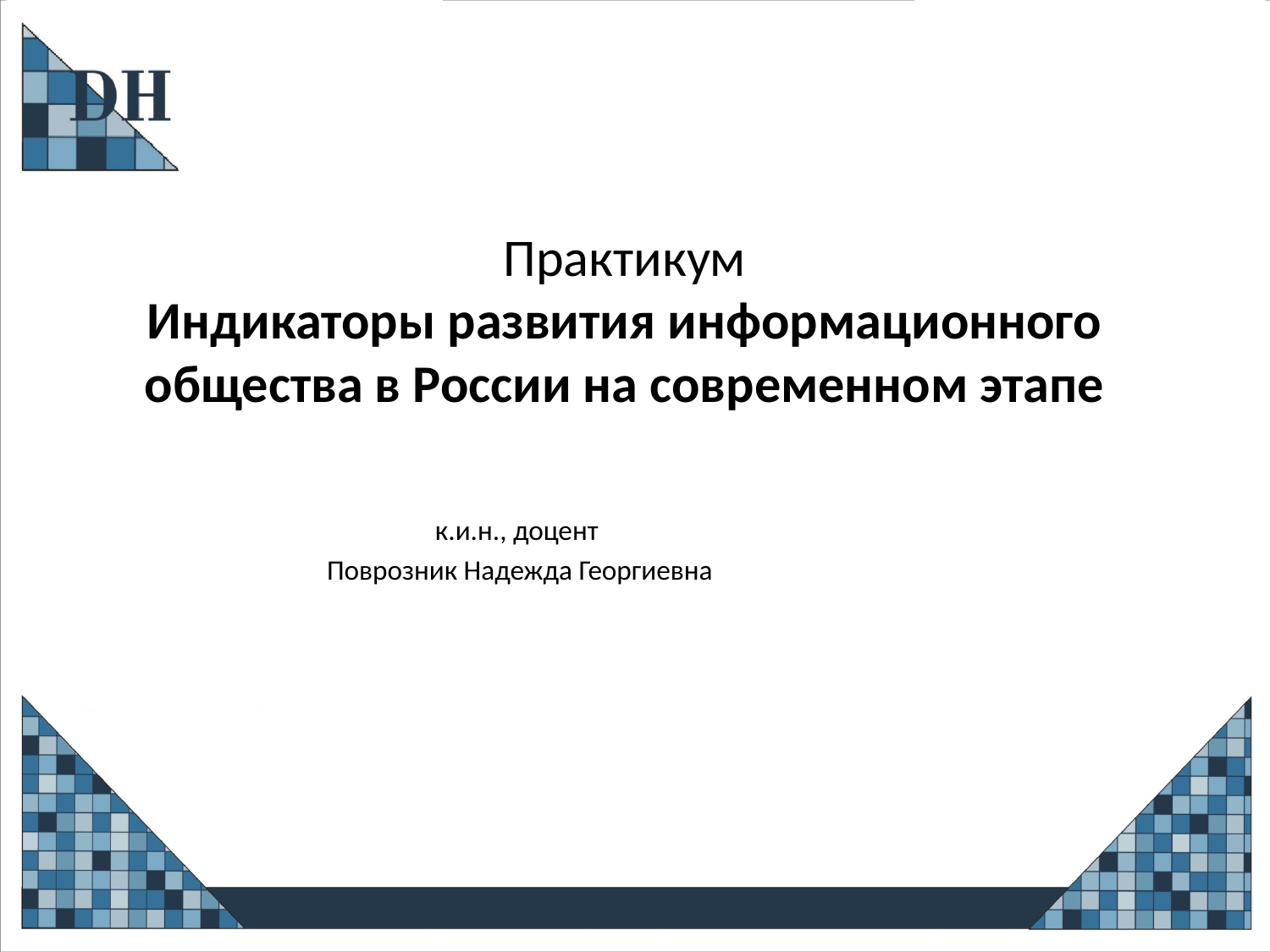

# Практикум Индикаторы развития информационного общества в России на современном этапе
к.и.н., доцент
Поврозник Надежда Георгиевна